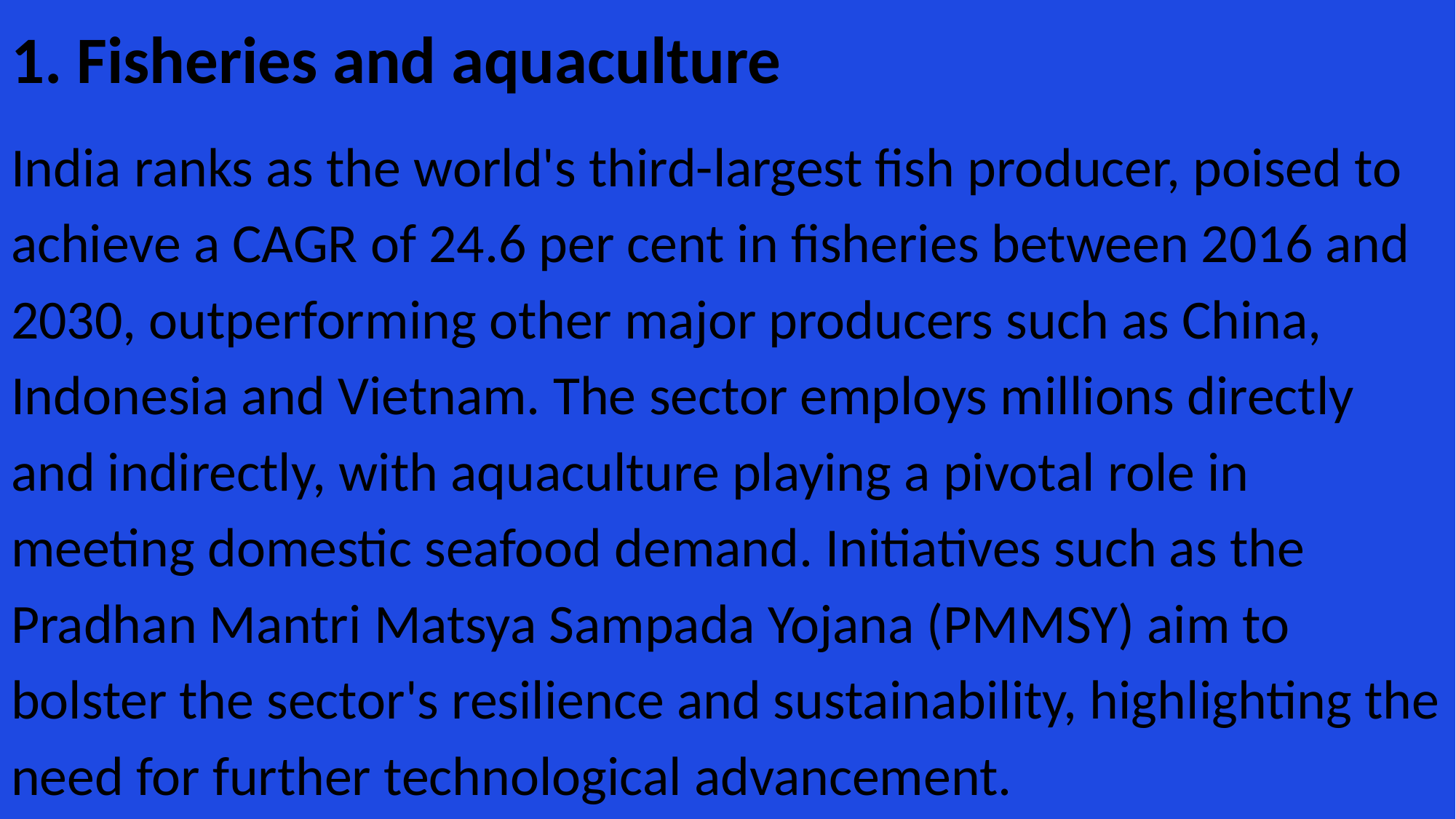

1. Fisheries and aquaculture
India ranks as the world's third-largest fish producer, poised to achieve a CAGR of 24.6 per cent in fisheries between 2016 and 2030, outperforming other major producers such as China, Indonesia and Vietnam. The sector employs millions directly and indirectly, with aquaculture playing a pivotal role in meeting domestic seafood demand. Initiatives such as the Pradhan Mantri Matsya Sampada Yojana (PMMSY) aim to bolster the sector's resilience and sustainability, highlighting the need for further technological advancement.

#